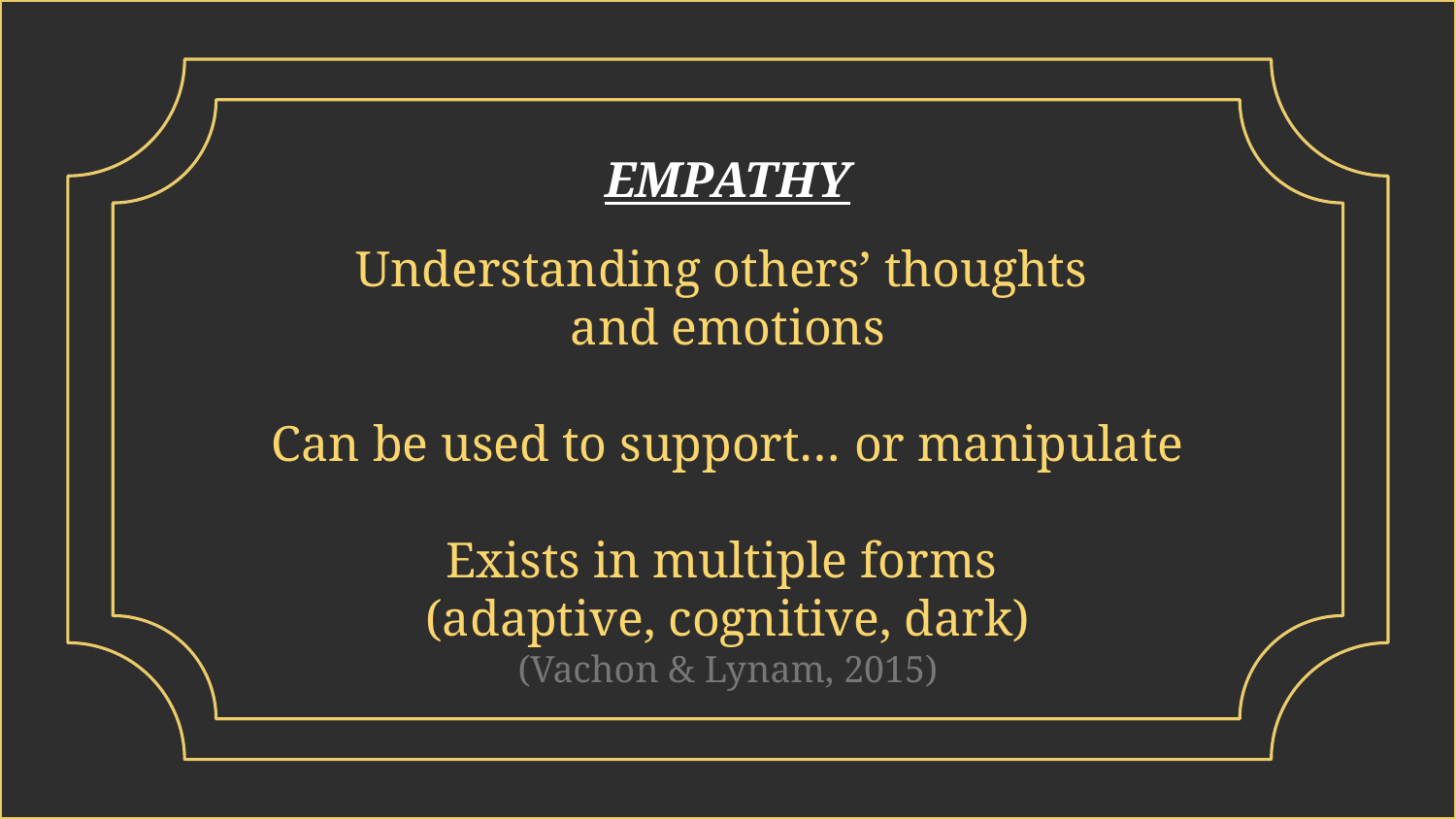

# EMPATHY
Understanding others’ thoughts
and emotions

Can be used to support… or manipulate

Exists in multiple forms
(adaptive, cognitive, dark)
(Vachon & Lynam, 2015)